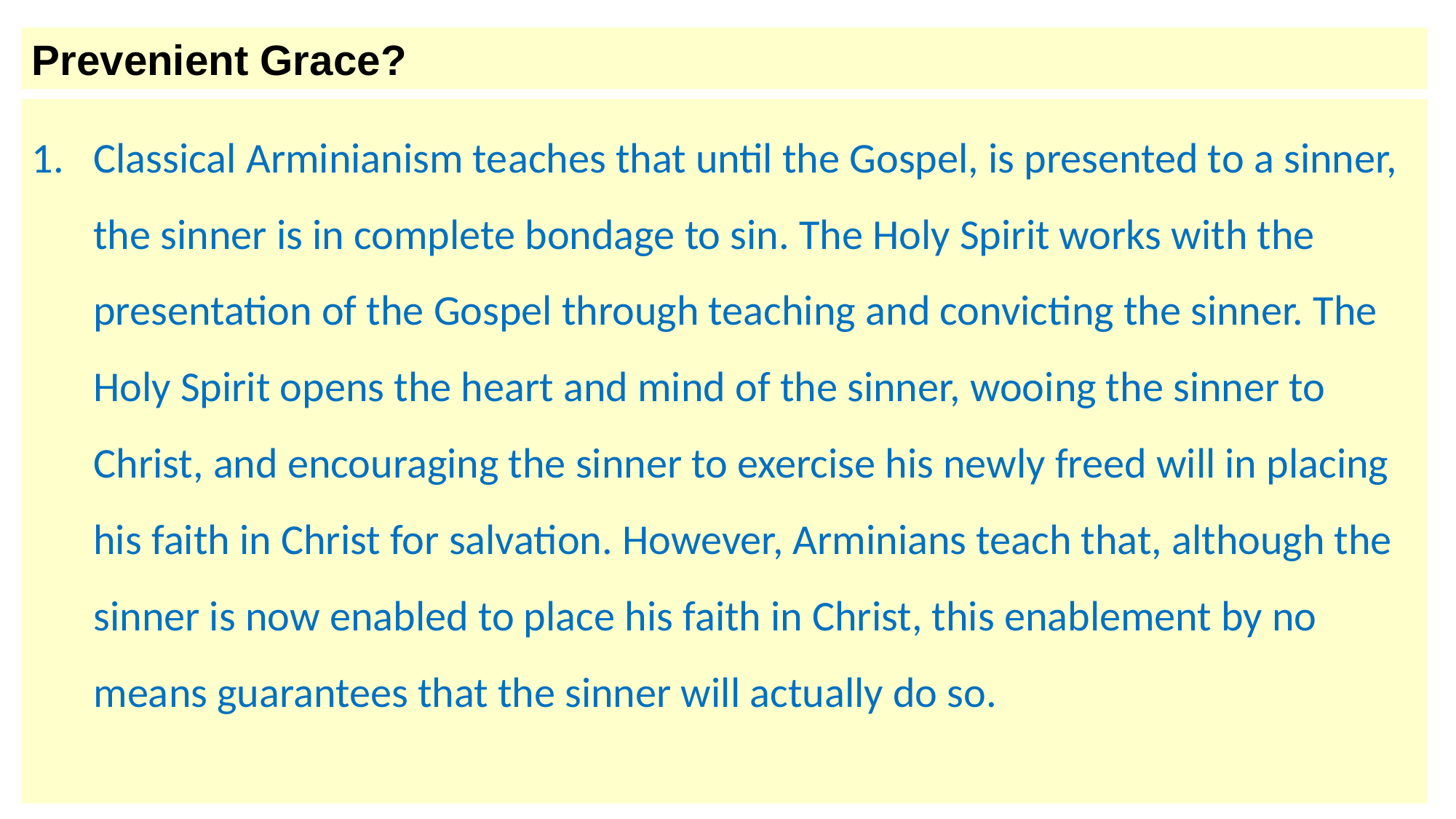

Prevenient Grace?
Classical Arminianism teaches that until the Gospel, is presented to a sinner, the sinner is in complete bondage to sin. The Holy Spirit works with the presentation of the Gospel through teaching and convicting the sinner. The Holy Spirit opens the heart and mind of the sinner, wooing the sinner to Christ, and encouraging the sinner to exercise his newly freed will in placing his faith in Christ for salvation. However, Arminians teach that, although the sinner is now enabled to place his faith in Christ, this enablement by no means guarantees that the sinner will actually do so.